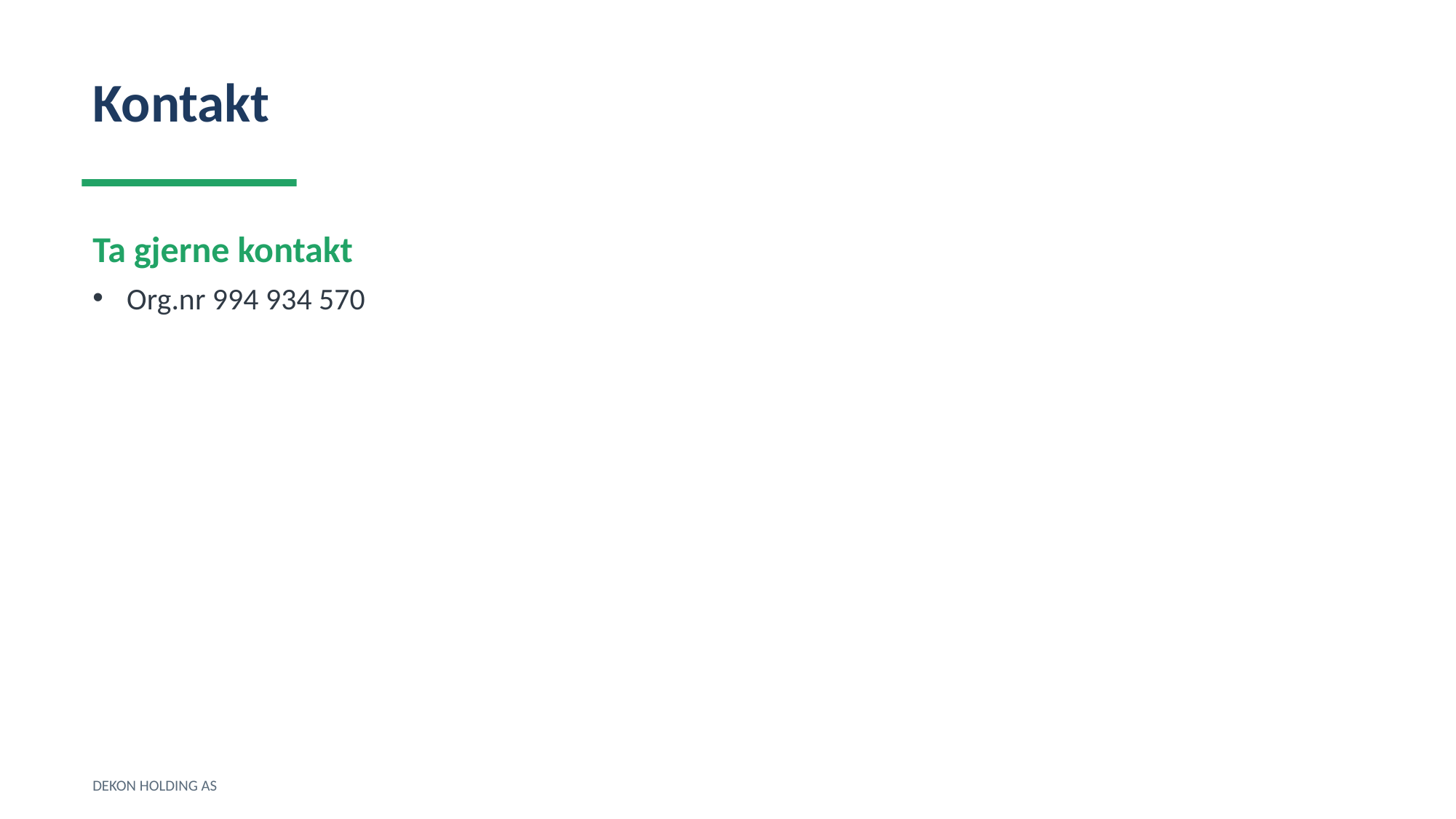

Kontakt

Ta gjerne kontakt
Org.nr 994 934 570
DEKON HOLDING AS